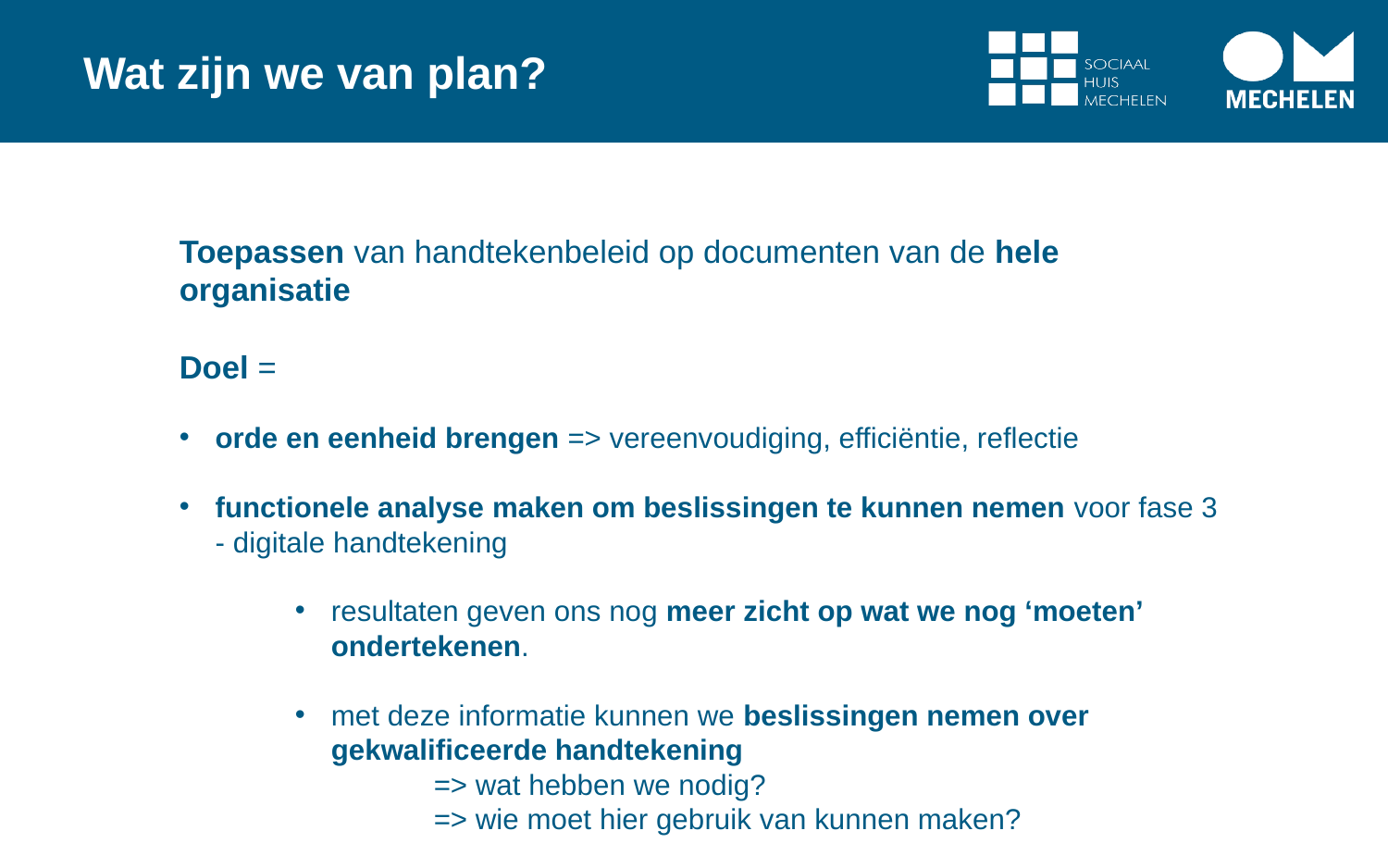

# Wat zijn we van plan?
Toepassen van handtekenbeleid op documenten van de hele organisatie

Doel =

orde en eenheid brengen => vereenvoudiging, efficiëntie, reflectie

functionele analyse maken om beslissingen te kunnen nemen voor fase 3 - digitale handtekening

resultaten geven ons nog meer zicht op wat we nog ‘moeten’ ondertekenen.

met deze informatie kunnen we beslissingen nemen over gekwalificeerde handtekening
	=> wat hebben we nodig?
	=> wie moet hier gebruik van kunnen maken?